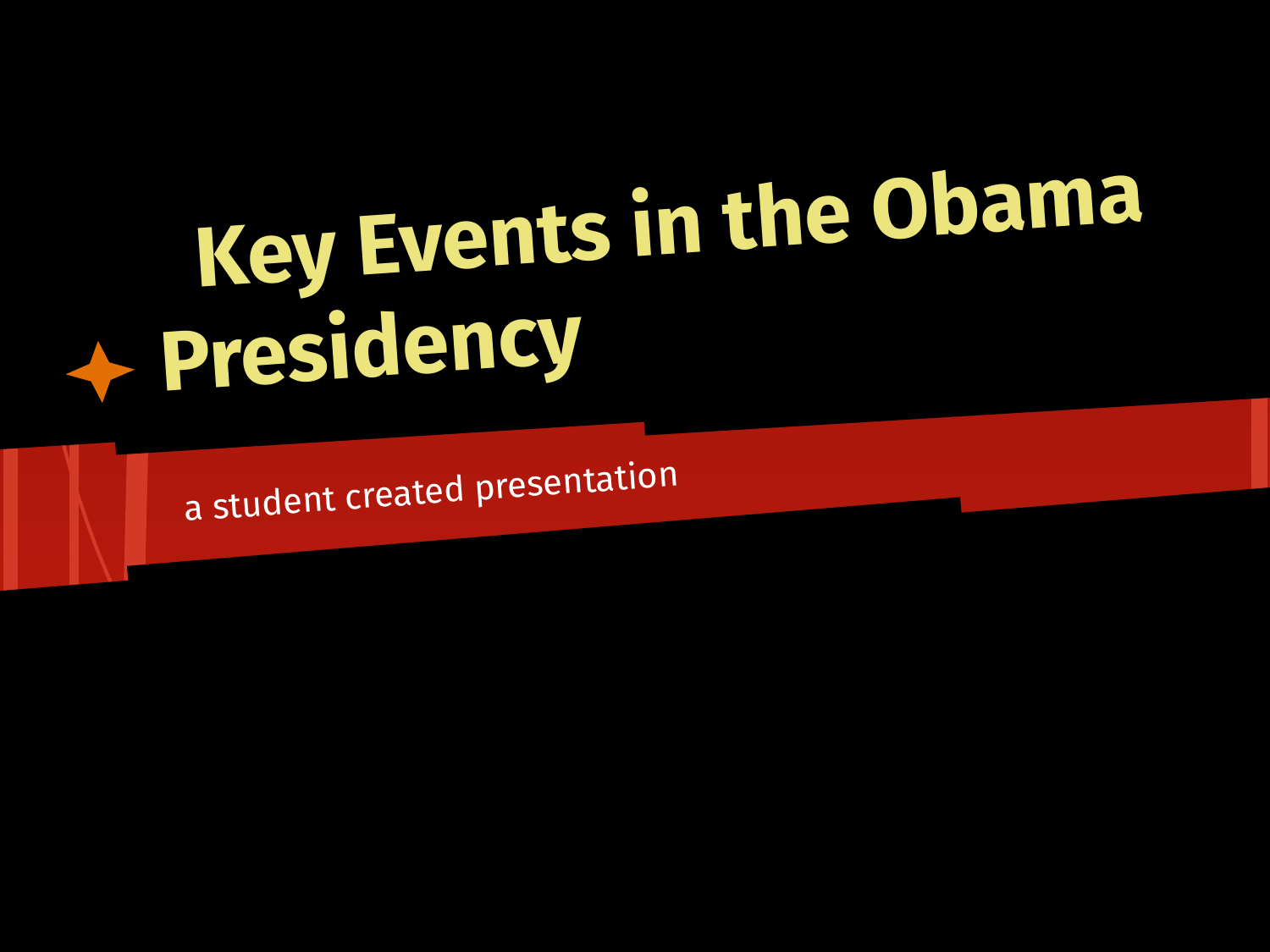

# Key Events in the Obama Presidency
a student created presentation